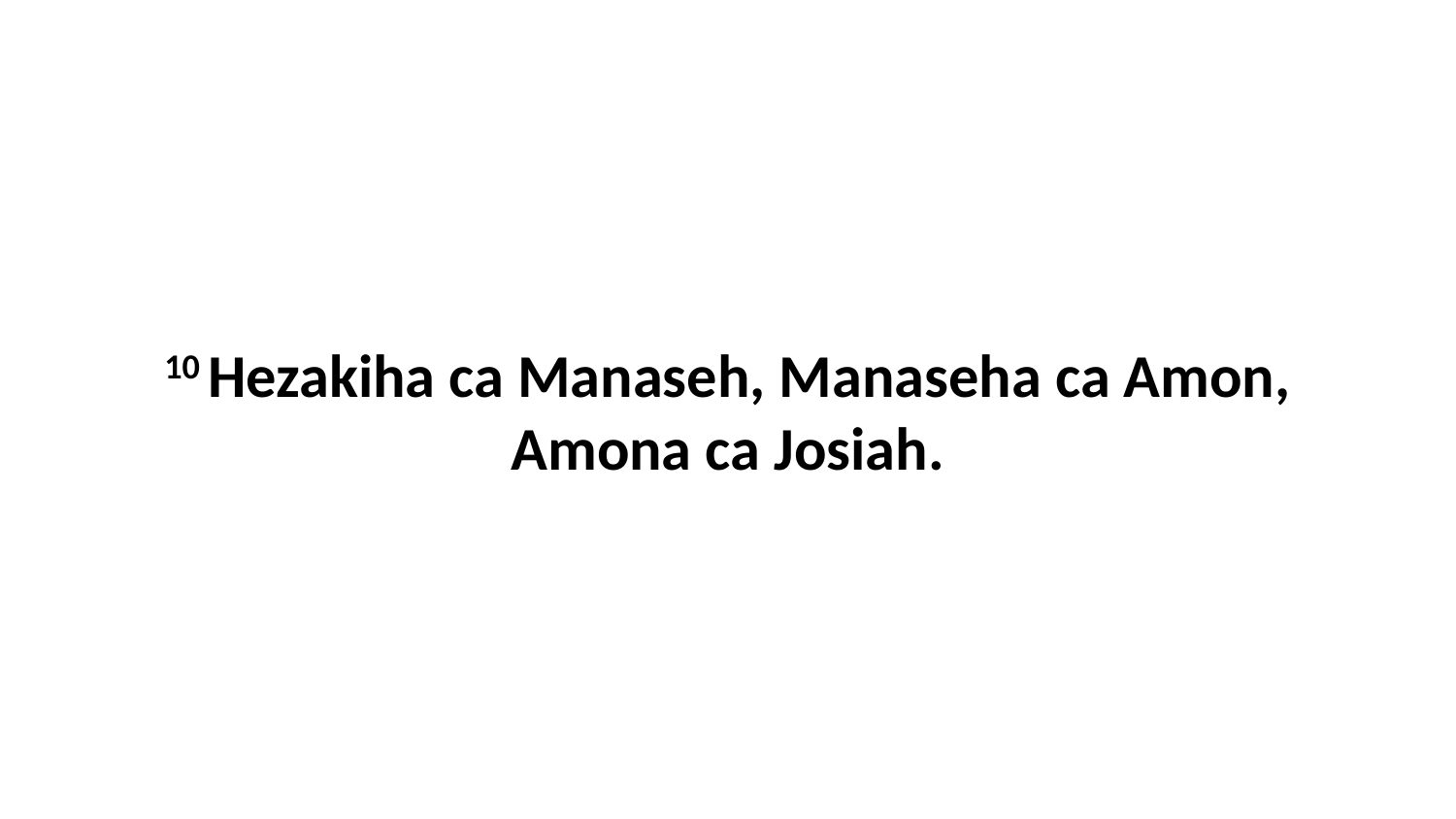

10 Hezakiha ca Manaseh, Manaseha ca Amon, Amona ca Josiah.